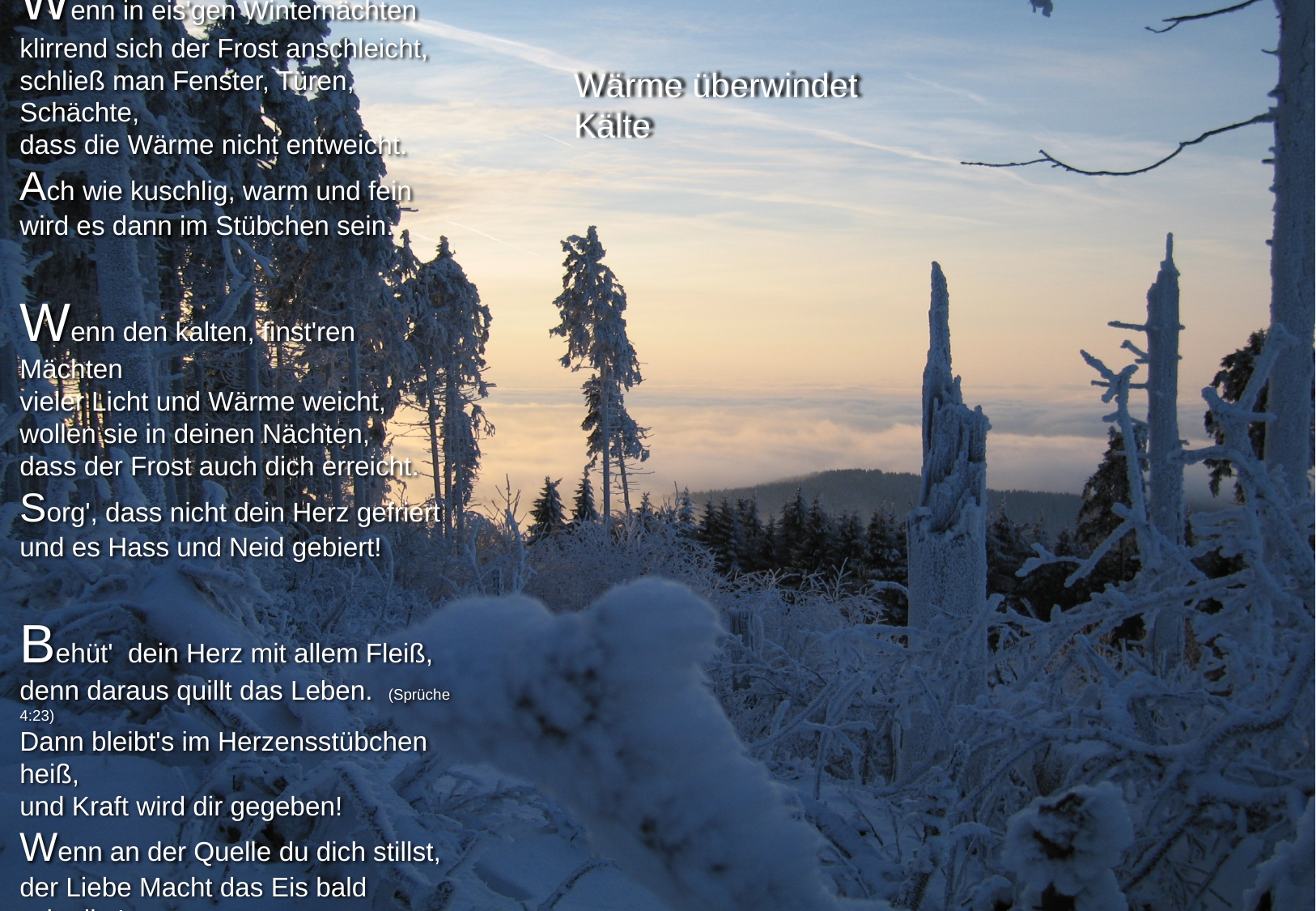

Wenn in eis'gen Winternächten
klirrend sich der Frost anschleicht,
schließ man Fenster, Türen, Schächte,
dass die Wärme nicht entweicht.
Ach wie kuschlig, warm und fein
wird es dann im Stübchen sein.

Wenn den kalten, finst'ren Mächten
vieler Licht und Wärme weicht,
wollen sie in deinen Nächten,
dass der Frost auch dich erreicht.
Sorg', dass nicht dein Herz gefriert
und es Hass und Neid gebiert!

Behüt'  dein Herz mit allem Fleiß,
denn daraus quillt das Leben.  (Sprüche 4:23)
Dann bleibt's im Herzensstübchen heiß,
und Kraft wird dir gegeben!
Wenn an der Quelle du dich stillst,
der Liebe Macht das Eis bald schmilzt!
Wärme überwindet Kälte